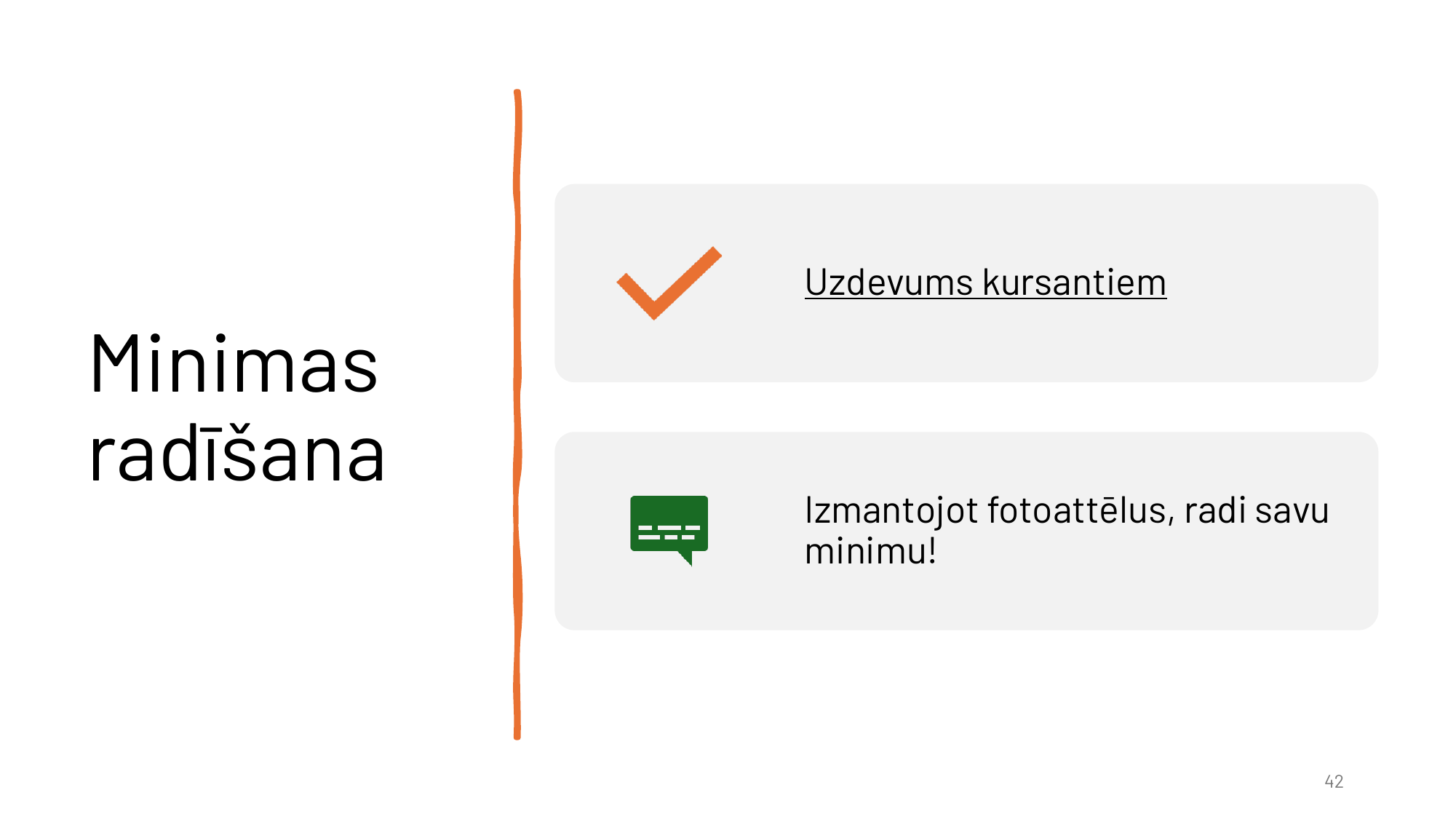

Uzdevums kursantiem
Izmantojot fotoattēlus, radi savu minimu!
# Minimas radīšana

42